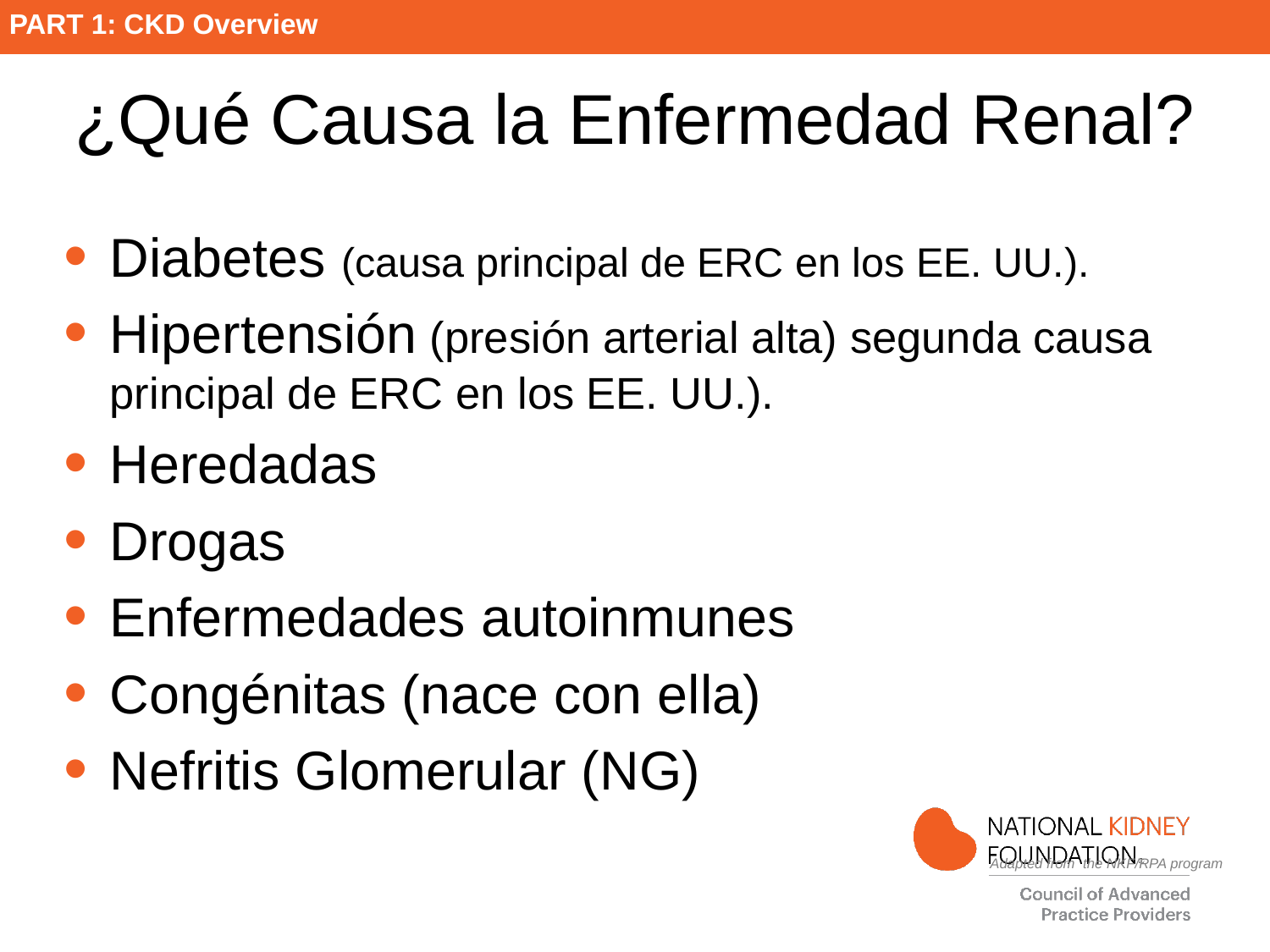

# ¿Qué Causa la Enfermedad Renal?
Diabetes (causa principal de ERC en los EE. UU.).
Hipertensión (presión arterial alta) segunda causa principal de ERC en los EE. UU.).
Heredadas
Drogas
Enfermedades autoinmunes
Congénitas (nace con ella)
Nefritis Glomerular (NG)